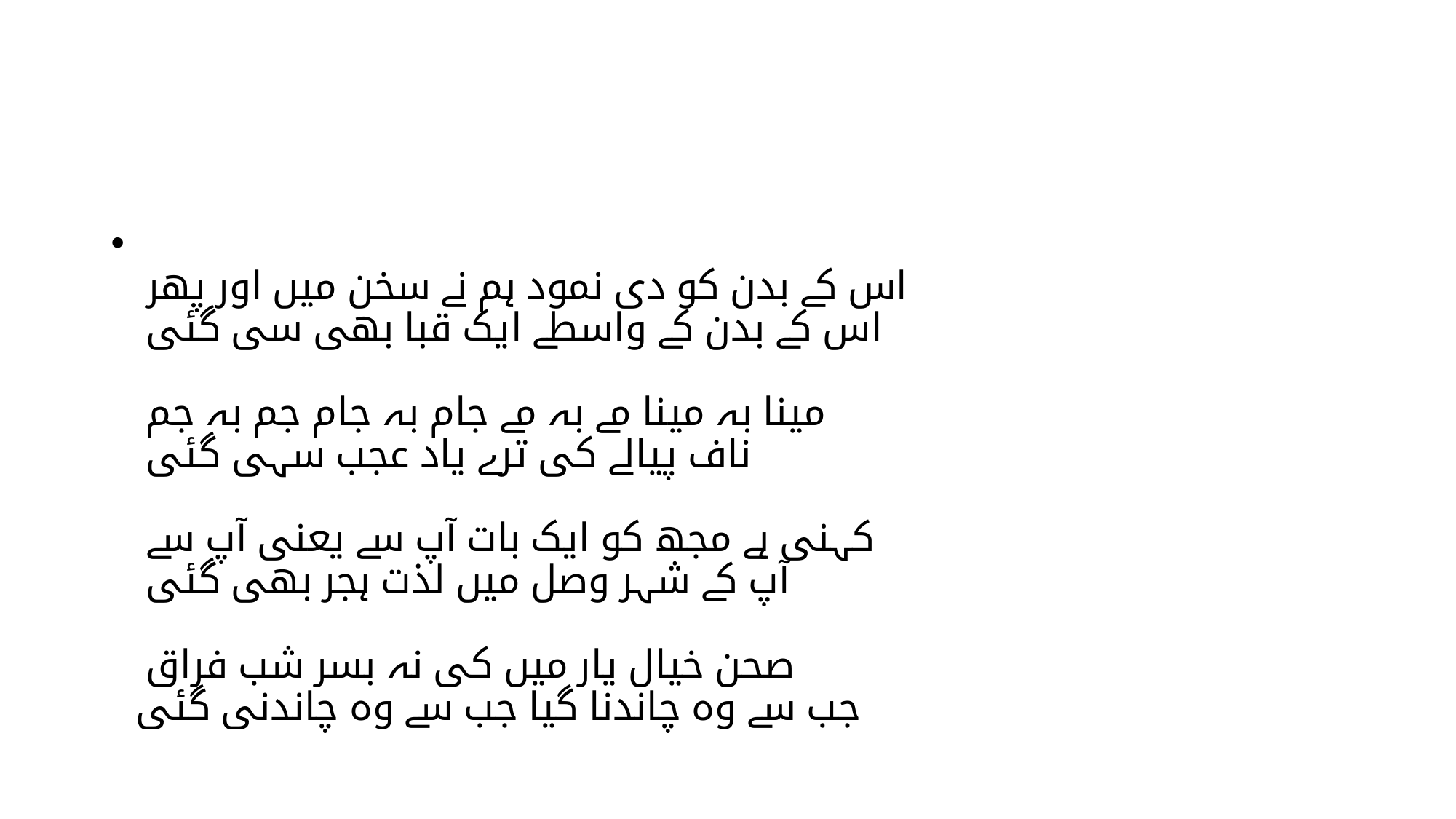

#
اس کے بدن کو دی نمود ہم نے سخن میں اور پھر
اس کے بدن کے واسطے ایک قبا بھی سی گئی
مینا بہ مینا مے بہ مے جام بہ جام جم بہ جم
ناف پیالے کی ترے یاد عجب سہی گئی
کہنی ہے مجھ کو ایک بات آپ سے یعنی آپ سے
آپ کے شہر وصل میں لذت ہجر بھی گئی
صحن خیال یار میں کی نہ بسر شب فراق
جب سے وہ چاندنا گیا جب سے وہ چاندنی گئی